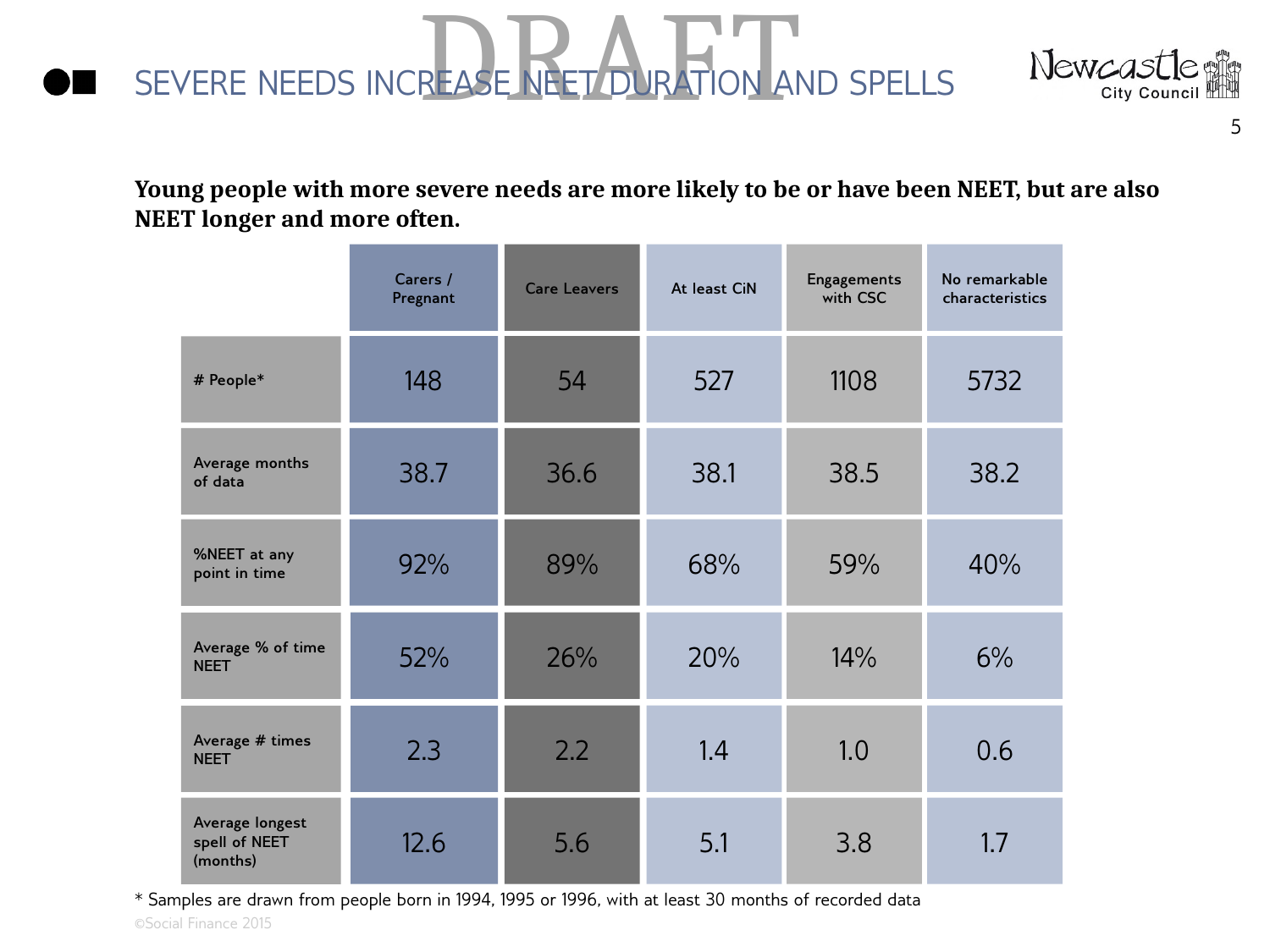

# Severe Needs increase neet duration and spells
5
Young people with more severe needs are more likely to be or have been NEET, but are also NEET longer and more often.

Care Leavers
Carers / Pregnant
At least CiN
Engagements with CSC
No remarkable characteristics
148
54
# People*
527
1108
5732
Average months of data
36.6
38.1
38.5
38.2
38.7
89%
68%
59%
40%
%NEET at any point in time
92%
26%
20%
14%
6%
52%
Average % of time NEET
Average # times NEET
2.2
1.4
1.0
0.6
2.3
Average longest spell of NEET (months)
5.6
5.1
3.8
1.7
12.6
* Samples are drawn from people born in 1994, 1995 or 1996, with at least 30 months of recorded data